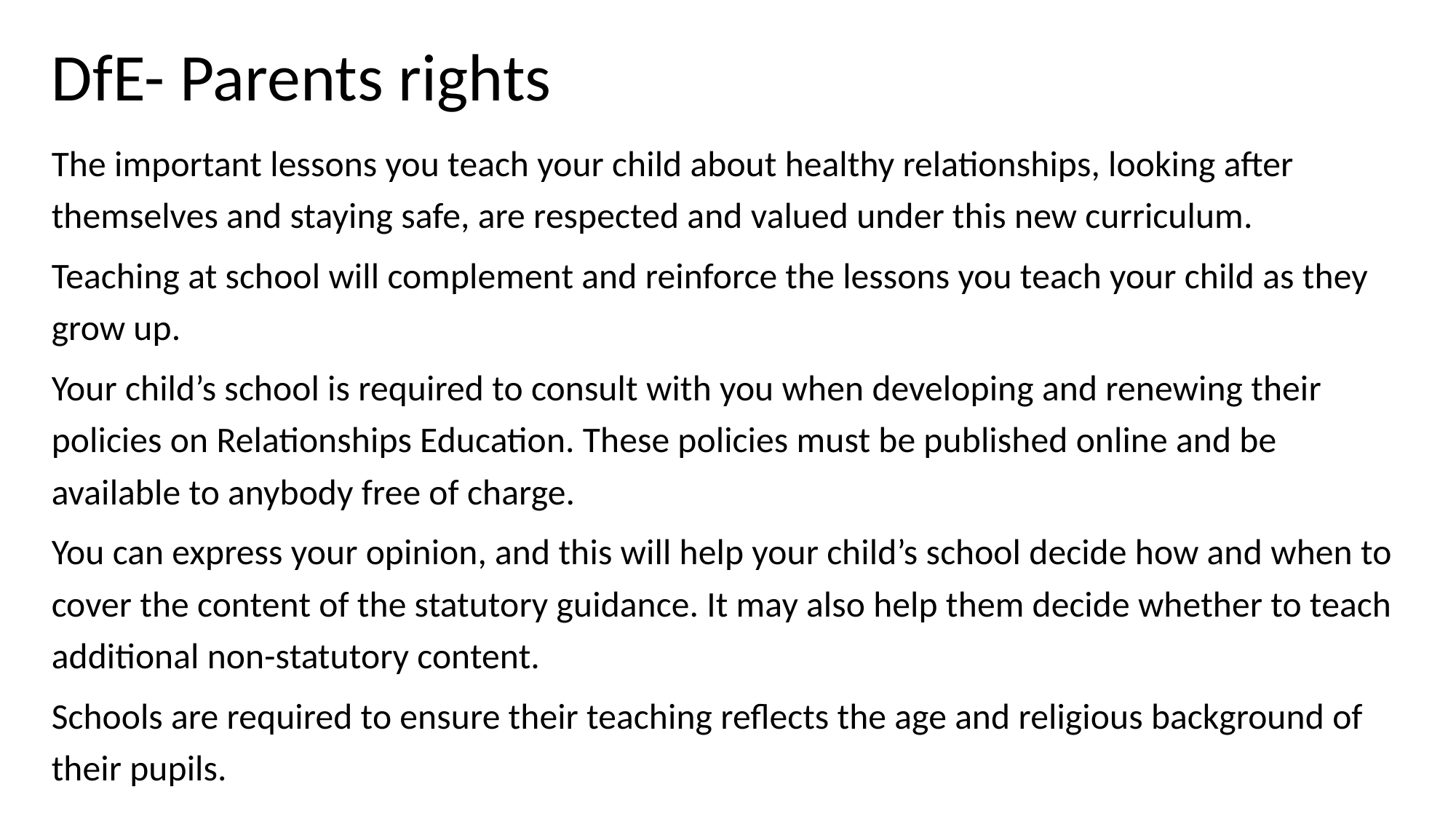

# DfE- Parents rights
The important lessons you teach your child about healthy relationships, looking after themselves and staying safe, are respected and valued under this new curriculum.
Teaching at school will complement and reinforce the lessons you teach your child as they grow up.
Your child’s school is required to consult with you when developing and renewing their policies on Relationships Education. These policies must be published online and be available to anybody free of charge.
You can express your opinion, and this will help your child’s school decide how and when to cover the content of the statutory guidance. It may also help them decide whether to teach additional non-statutory content.
Schools are required to ensure their teaching reflects the age and religious background of their pupils.